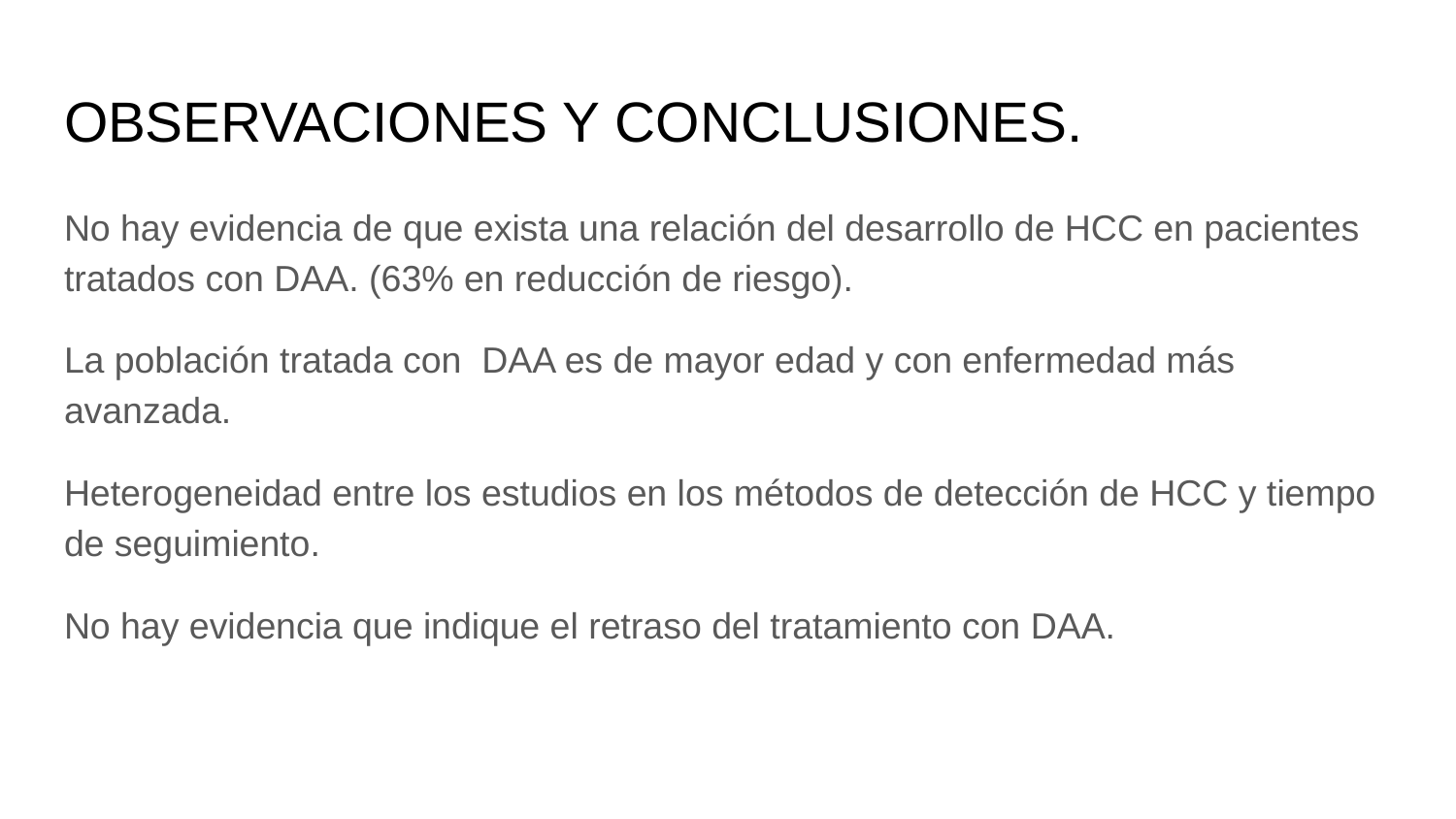

# OBSERVACIONES Y CONCLUSIONES.
No hay evidencia de que exista una relación del desarrollo de HCC en pacientes tratados con DAA. (63% en reducción de riesgo).
La población tratada con  DAA es de mayor edad y con enfermedad más avanzada.
Heterogeneidad entre los estudios en los métodos de detección de HCC y tiempo de seguimiento.
No hay evidencia que indique el retraso del tratamiento con DAA.